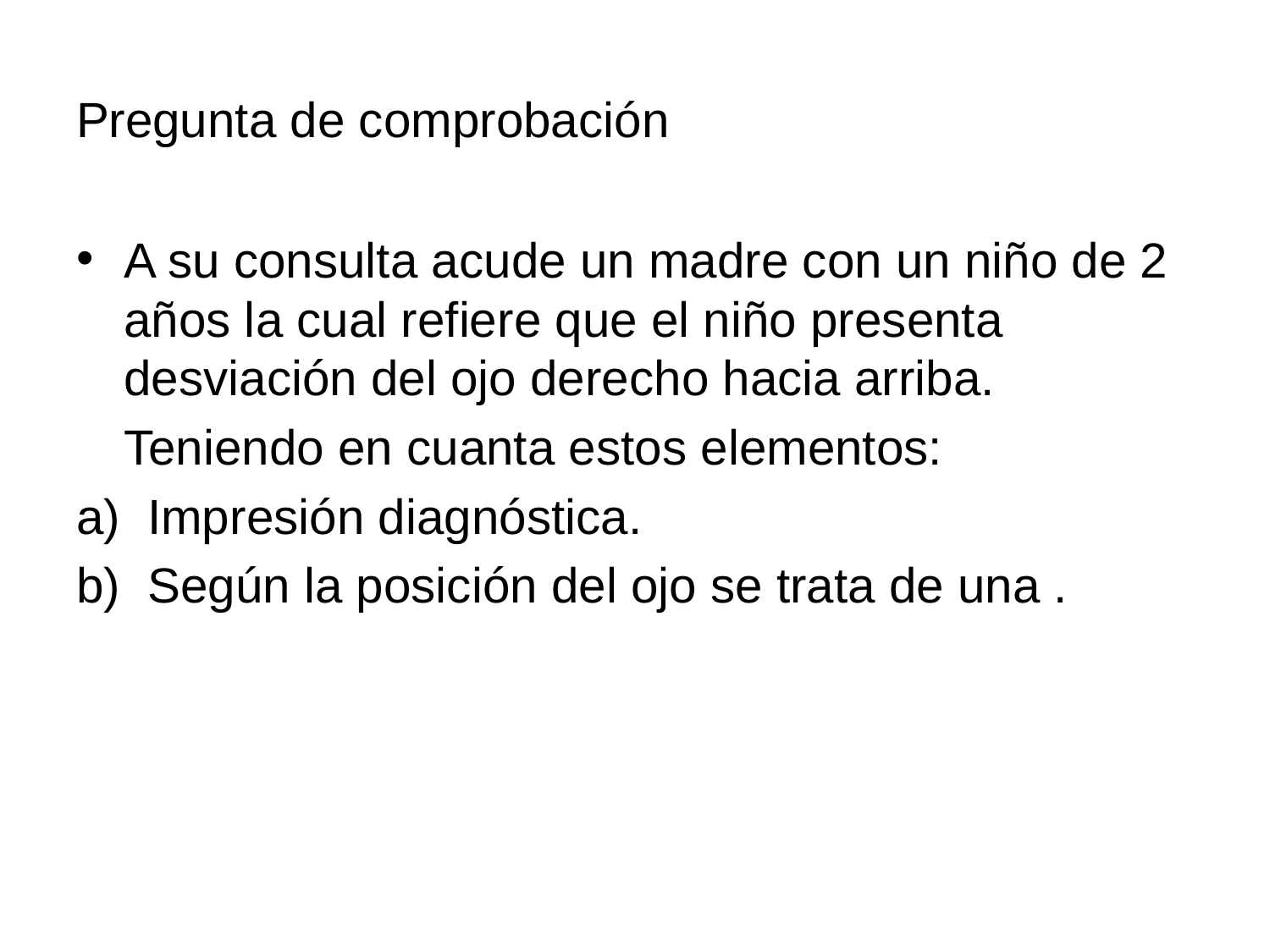

# Pregunta de comprobación
A su consulta acude un madre con un niño de 2 años la cual refiere que el niño presenta desviación del ojo derecho hacia arriba.
	Teniendo en cuanta estos elementos:
Impresión diagnóstica.
Según la posición del ojo se trata de una .